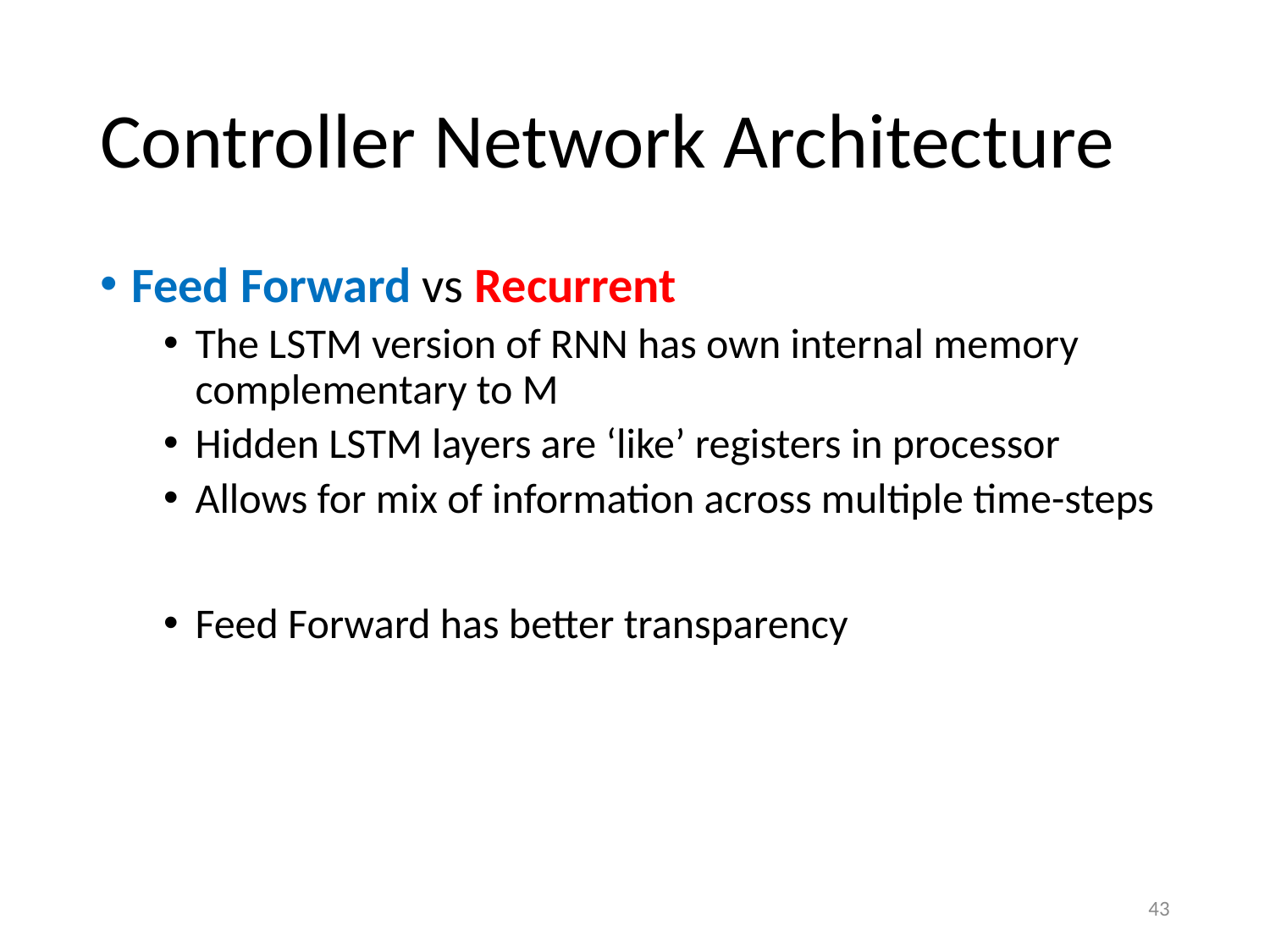

# Controller Network Architecture
Feed Forward vs Recurrent
The LSTM version of RNN has own internal memory complementary to M
Hidden LSTM layers are ‘like’ registers in processor
Allows for mix of information across multiple time-steps

Feed Forward has better transparency

43